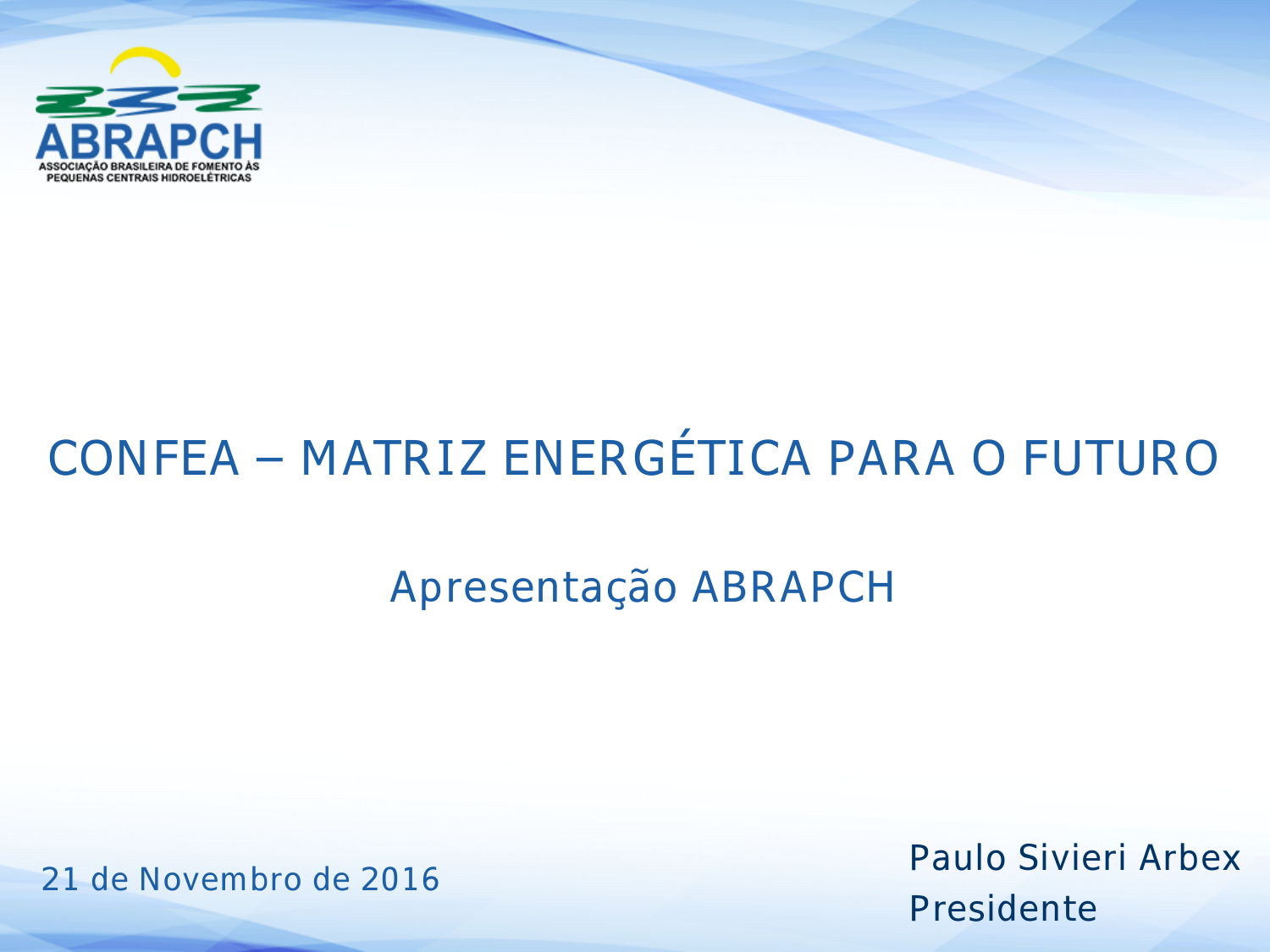

# CONFEA – MATRIZ ENERGÉTICA PARA O FUTURO
Apresentação ABRAPCH

21 de Novembro de 2016
Paulo Sivieri Arbex
Presidente